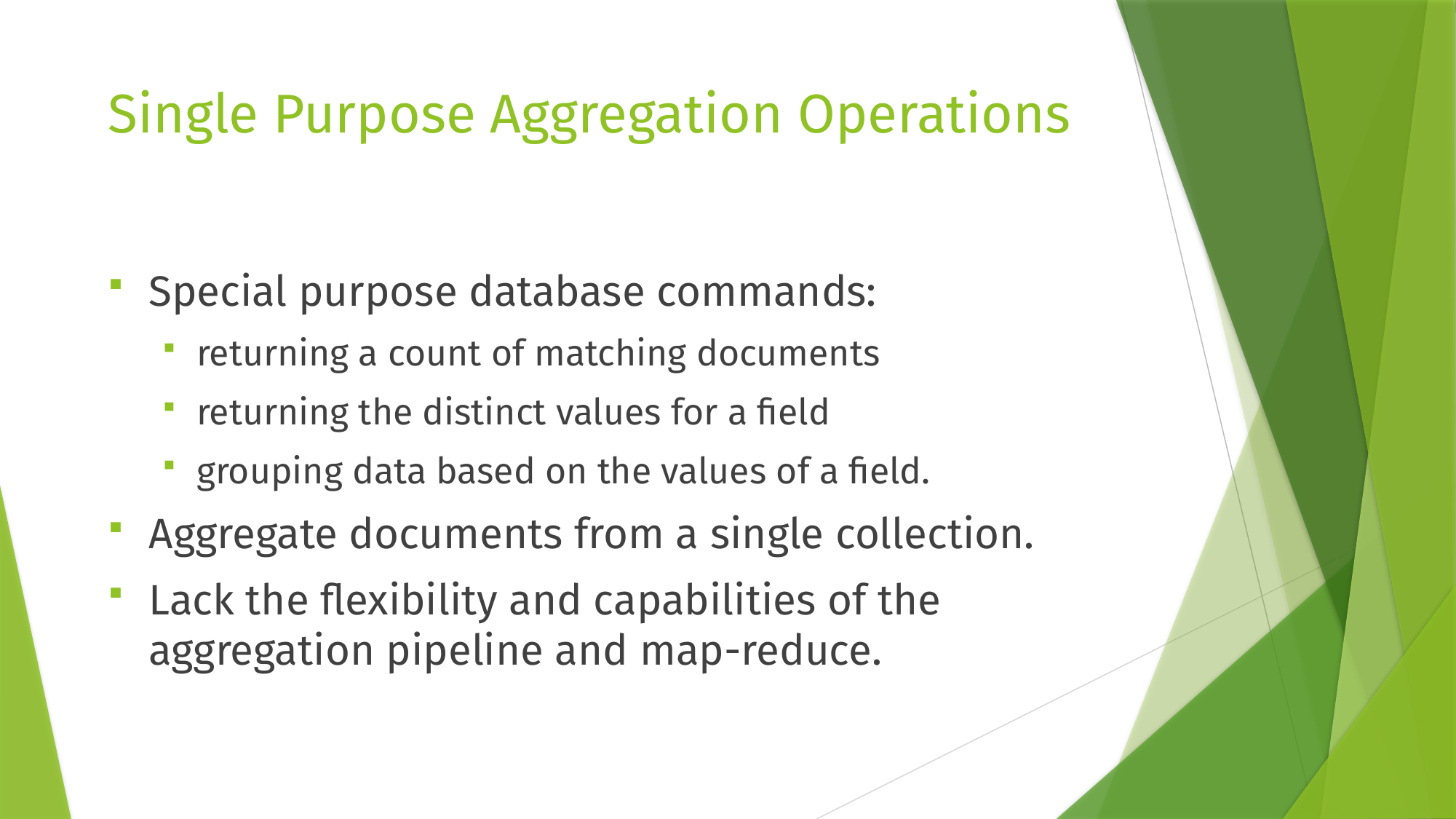

# Single Purpose Aggregation Operations
Special purpose database commands:
returning a count of matching documents
returning the distinct values for a field
grouping data based on the values of a field.
Aggregate documents from a single collection.
Lack the flexibility and capabilities of the aggregation pipeline and map-reduce.